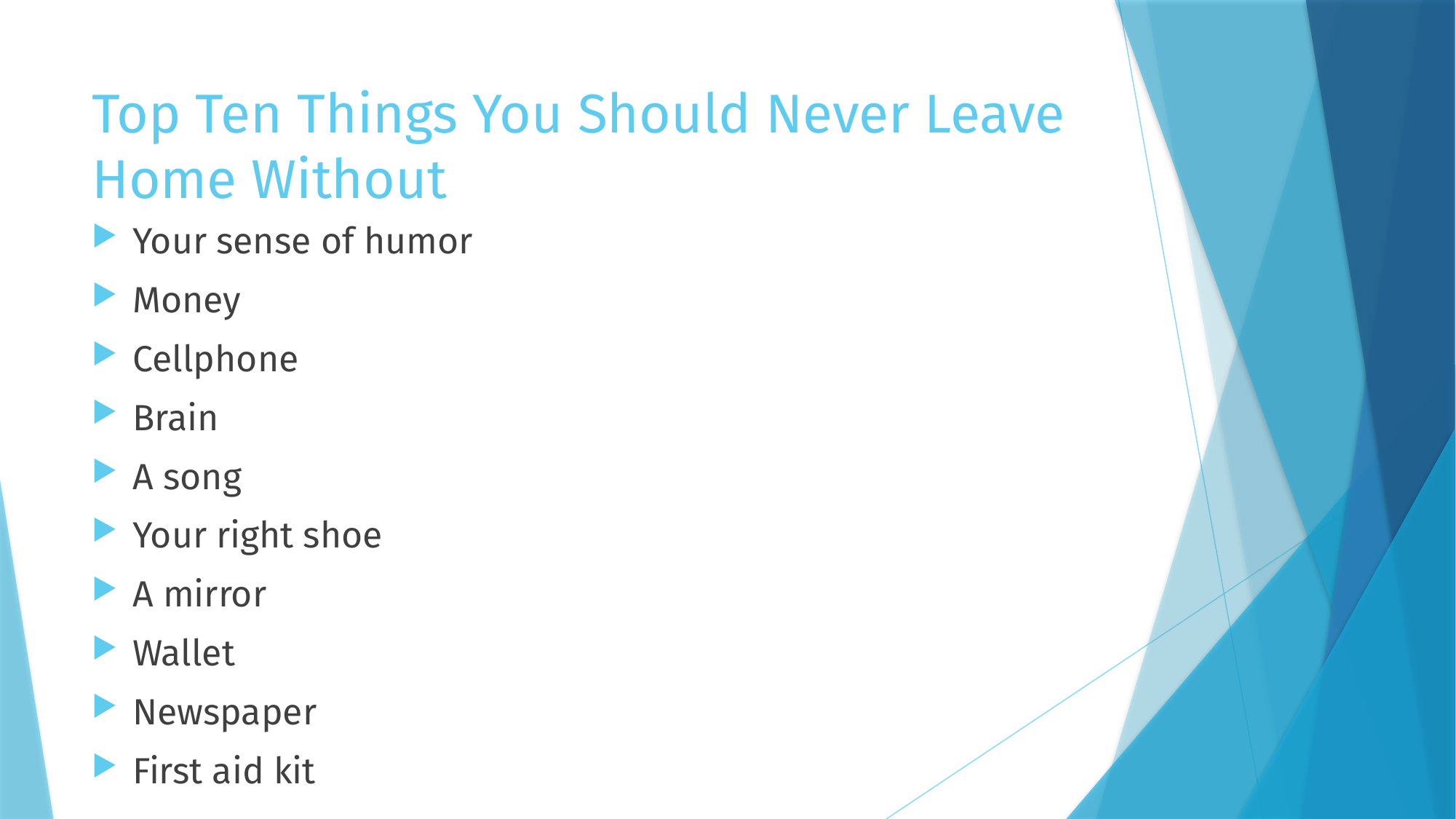

# Top Ten Things You Should Never Leave Home Without
Your sense of humor
Money
Cellphone
Brain
A song
Your right shoe
A mirror
Wallet
Newspaper
First aid kit